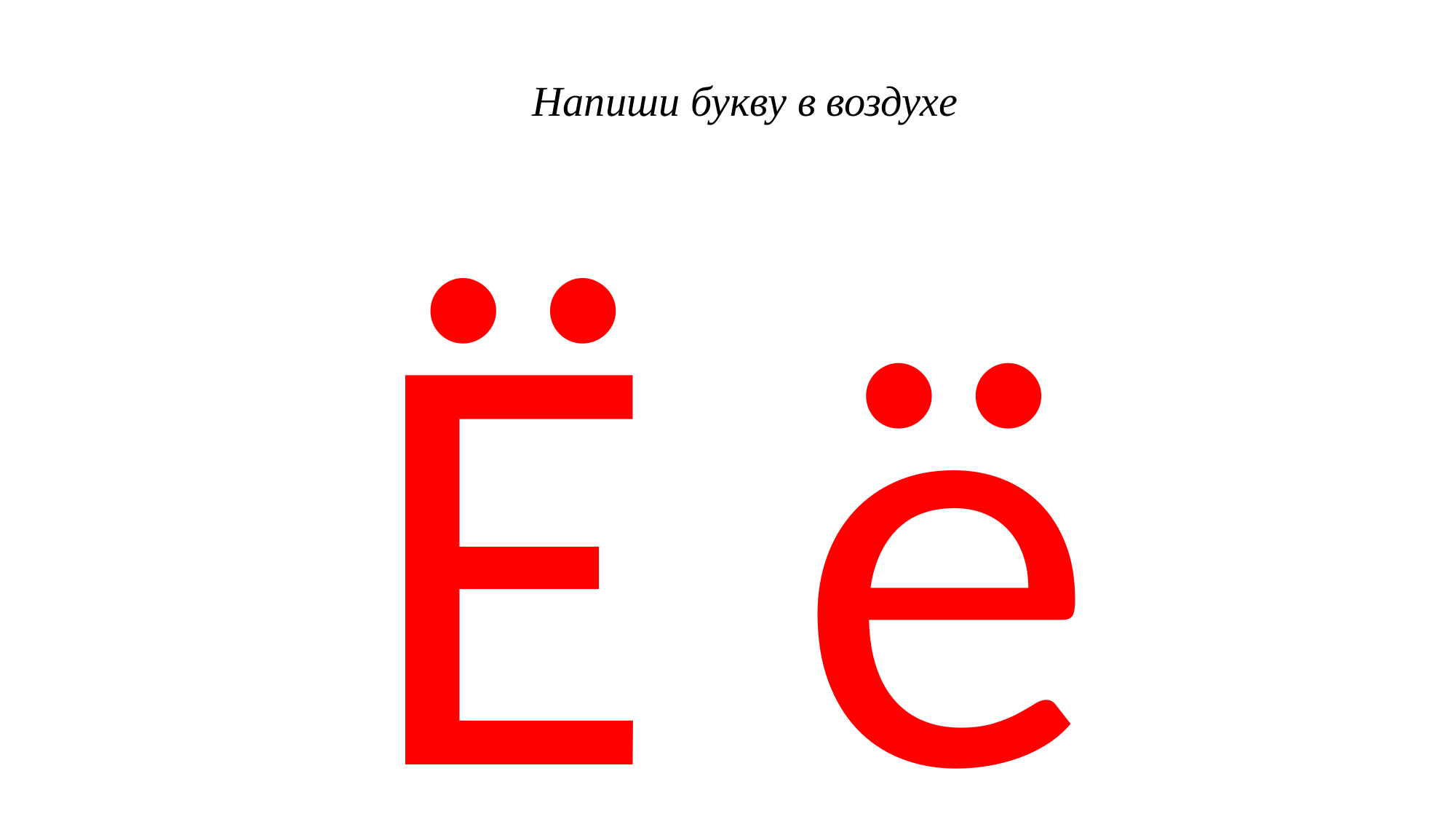

Напиши букву в воздухе
# Ё ё